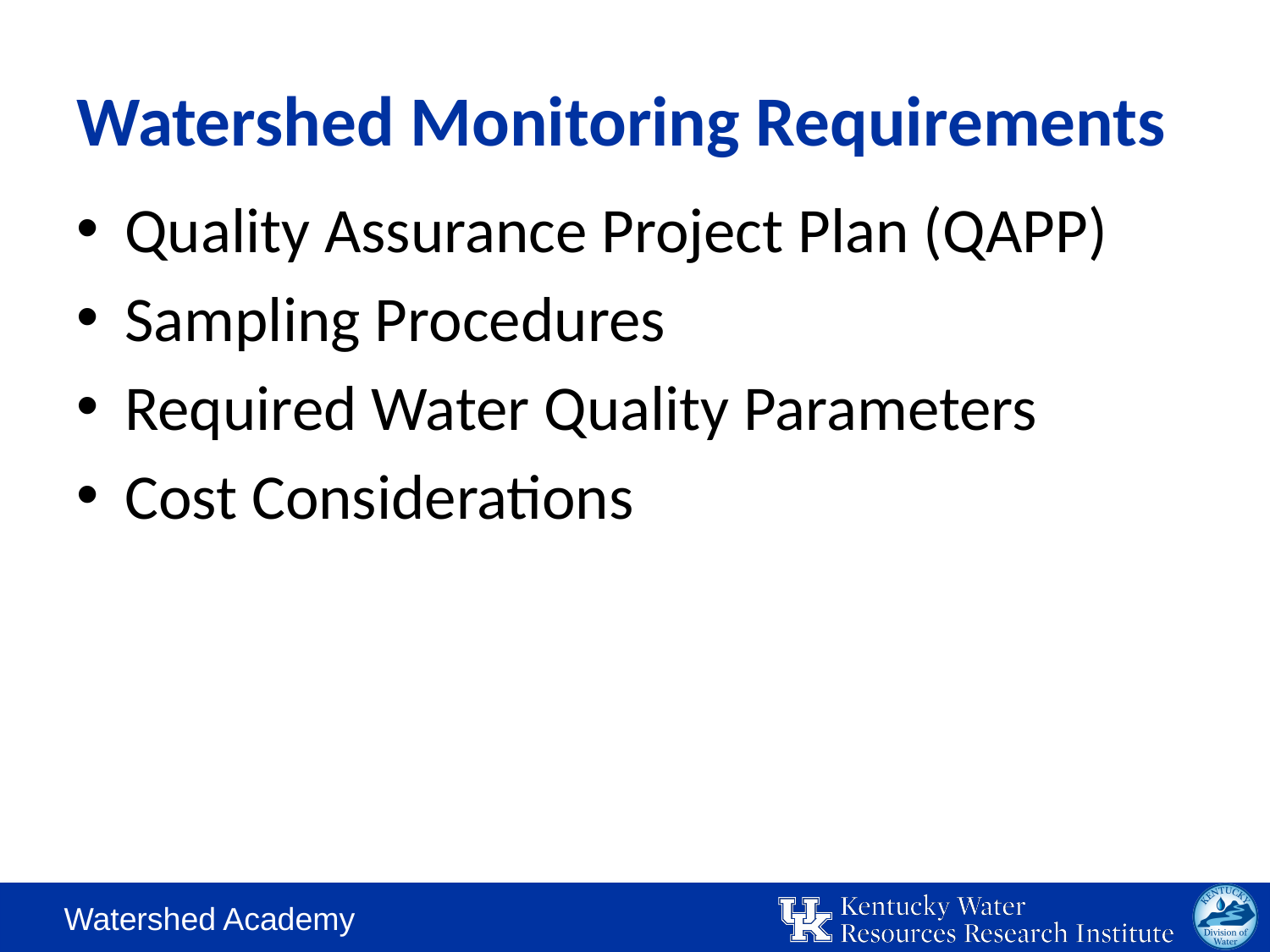

# Watershed Monitoring Requirements
Quality Assurance Project Plan (QAPP)
Sampling Procedures
Required Water Quality Parameters
Cost Considerations